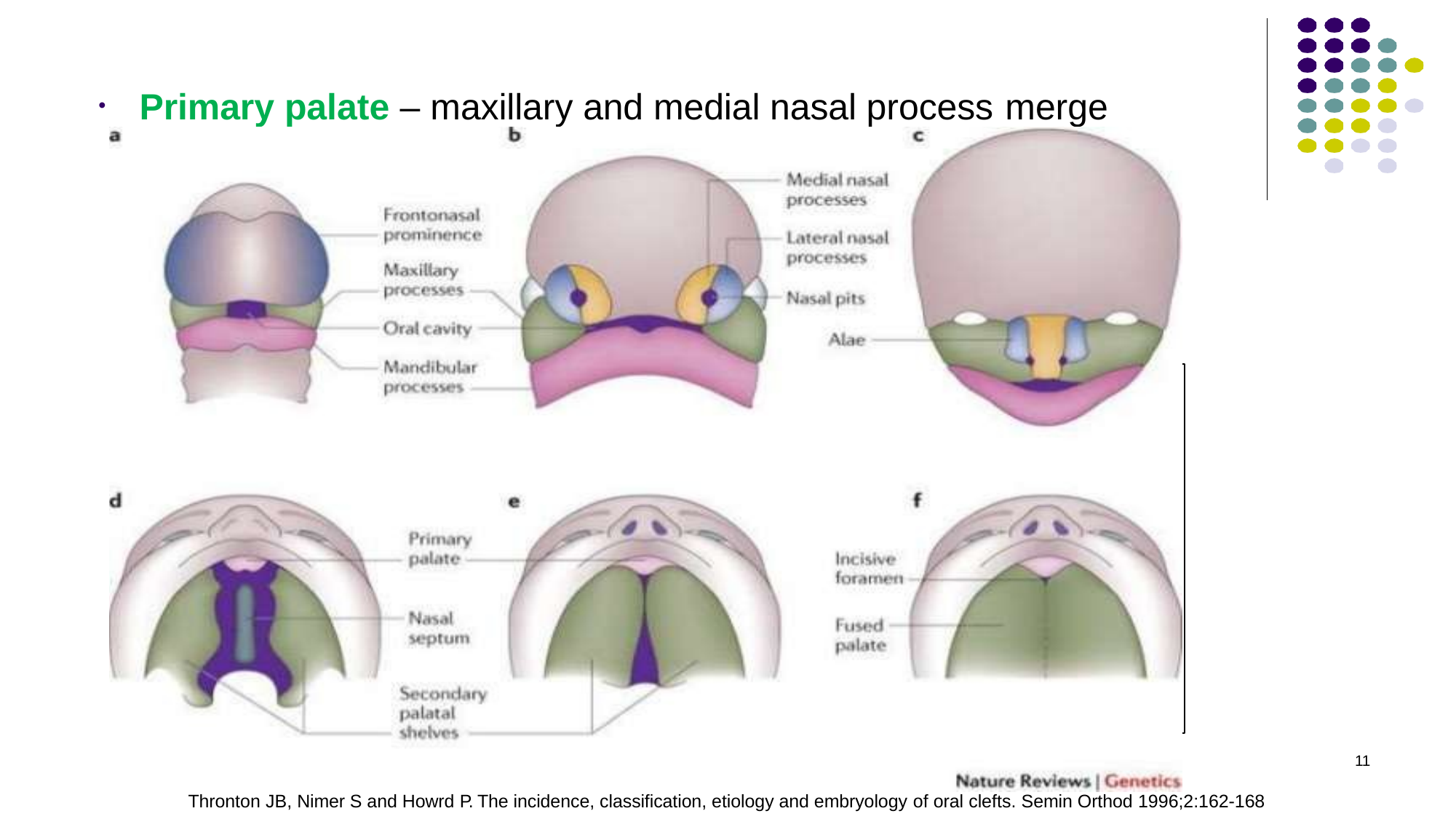

Primary palate – maxillary and medial nasal process merge

11
Thronton JB, Nimer S and Howrd P. The incidence, classification, etiology and embryology of oral clefts. Semin Orthod 1996;2:162-168